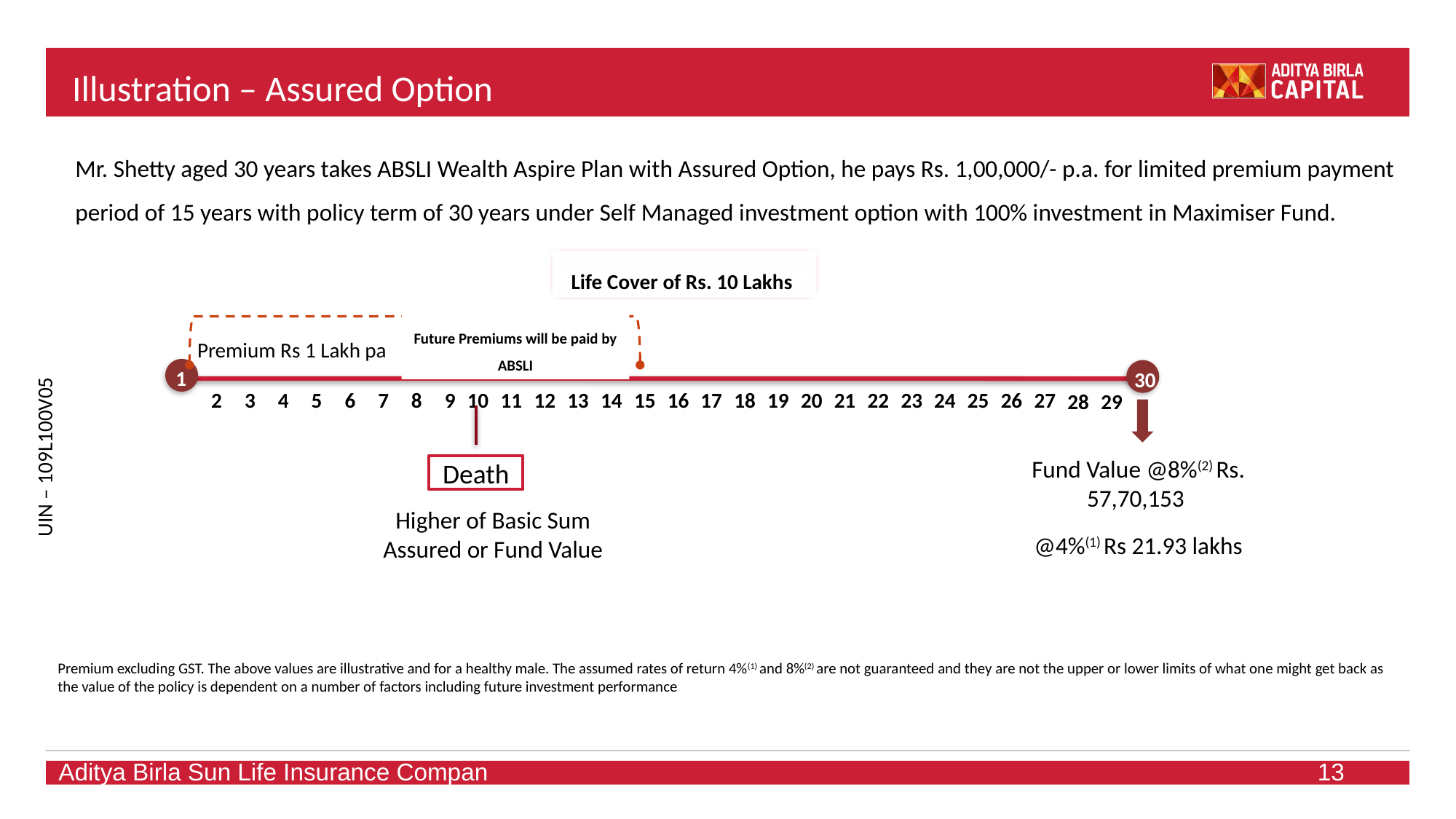

# Illustration – Assured Option

Mr. Shetty aged 30 years takes ABSLI Wealth Aspire Plan with Assured Option, he pays Rs. 1,00,000/- p.a. for limited premium payment period of 15 years with policy term of 30 years under Self Managed investment option with 100% investment in Maximiser Fund.
Life Cover of Rs. 10 Lakhs
Premium Rs 1 Lakh pa
Future Premiums will be paid by ABSLI

1

30
02
03
04
05
06
07
08
09
10
11
12
13
14
15
16
17
18
19
20
21
22
23
24
25
26
27
28
29

Fund Value @8%(2) Rs. 57,70,153
@4%(1) Rs 21.93 lakhs
Death
Higher of Basic Sum Assured or Fund Value
Premium excluding GST. The above values are illustrative and for a healthy male. The assumed rates of return 4%(1) and 8%(2) are not guaranteed and they are not the upper or lower limits of what one might get back as the value of the policy is dependent on a number of factors including future investment performance
13
Aditya Birla Sun Life Insurance Company Ltd.